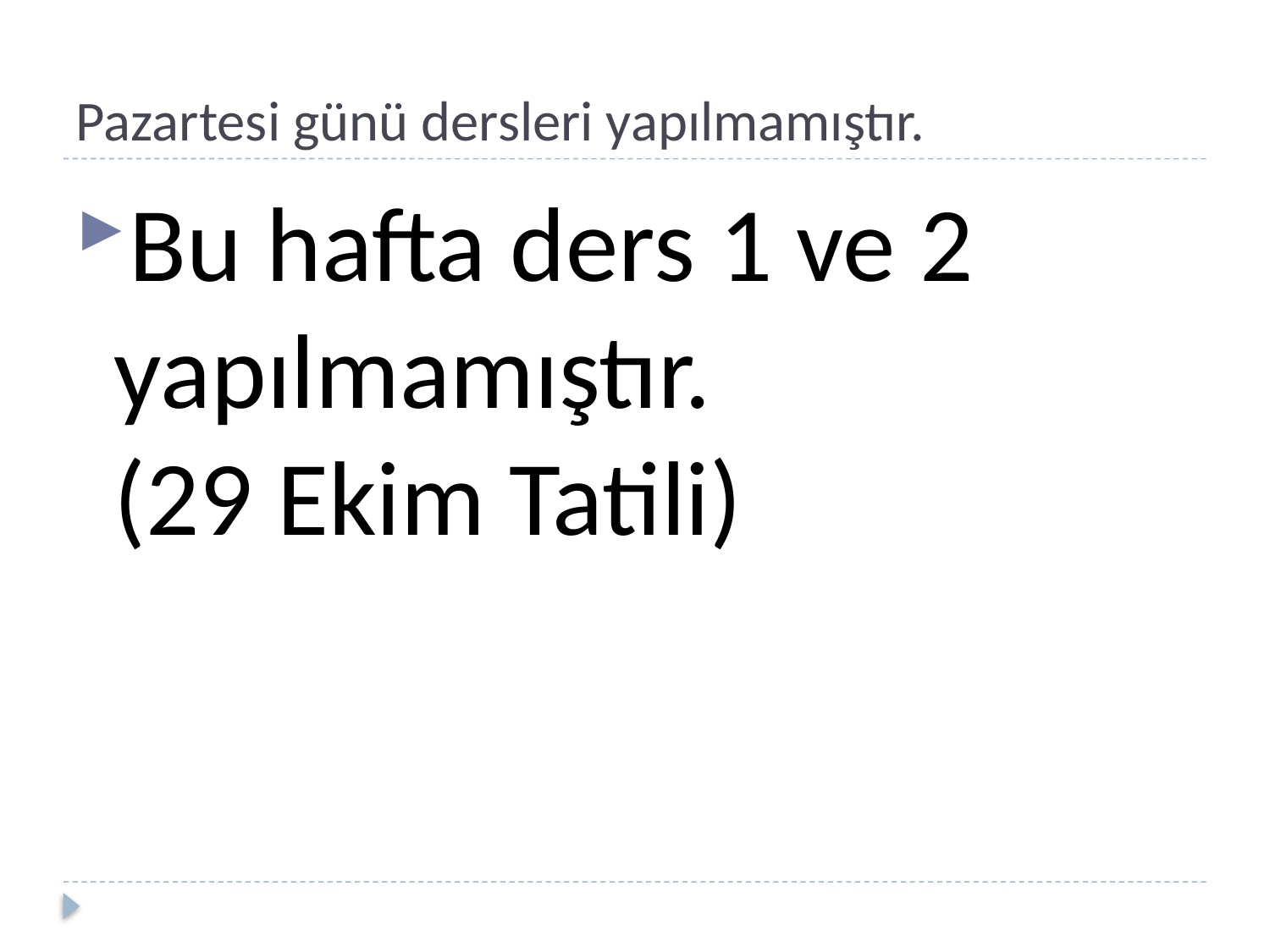

# Pazartesi günü dersleri yapılmamıştır.
Bu hafta ders 1 ve 2 yapılmamıştır.
(29 Ekim Tatili)